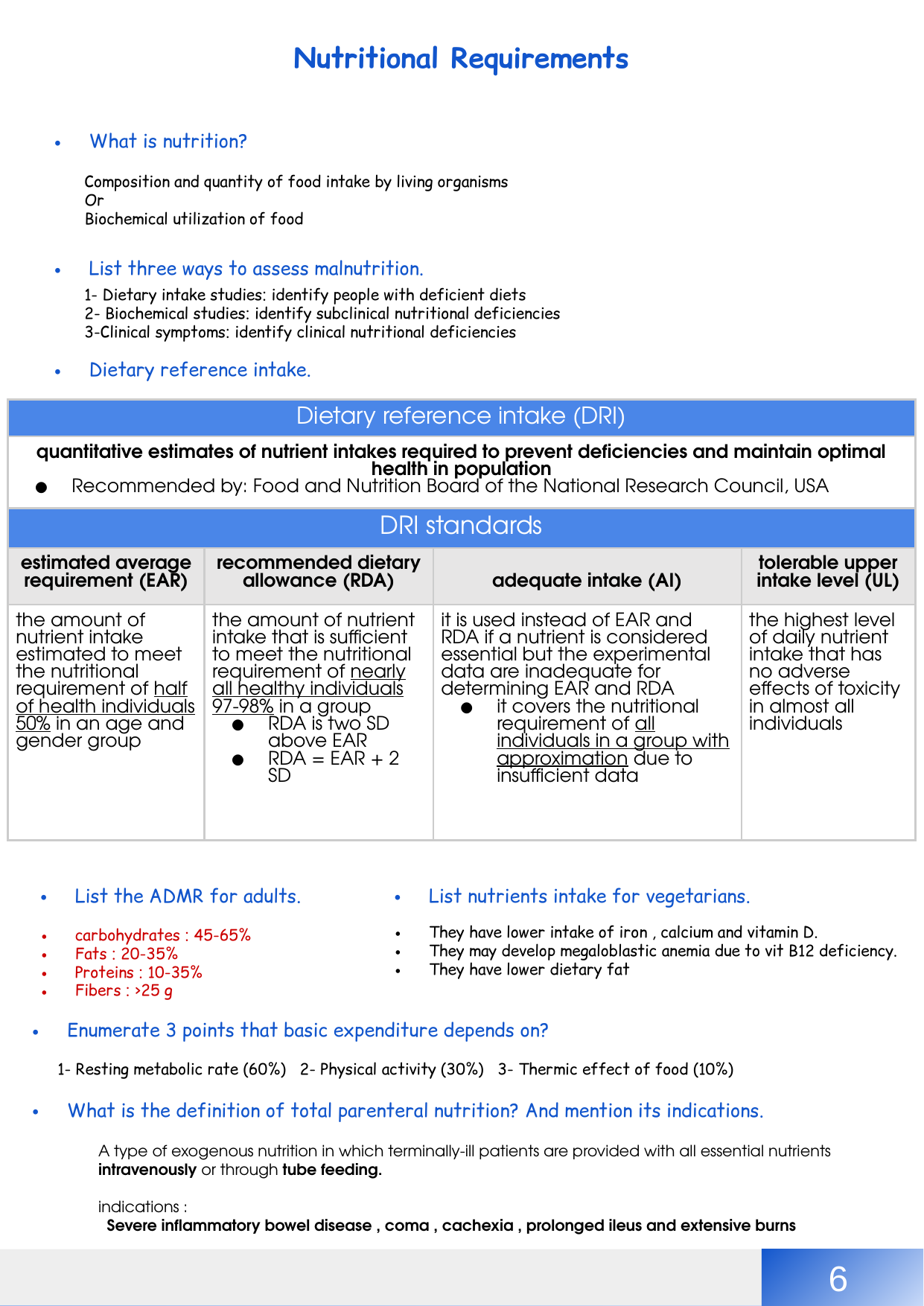

Nutritional Requirements
What is nutrition?
Composition and quantity of food intake by living organisms
Or
Biochemical utilization of food
List three ways to assess malnutrition.
1- Dietary intake studies: identify people with deficient diets
2- Biochemical studies: identify subclinical nutritional deficiencies
3-Clinical symptoms: identify clinical nutritional deficiencies
Dietary reference intake.
| Dietary reference intake (DRI) |  |  |  |
| --- | --- | --- | --- |
| quantitative estimates of nutrient intakes required to prevent deficiencies and maintain optimal health in population Recommended by: Food and Nutrition Board of the National Research Council, USA |  |  |  |
| DRI standards |  |  |  |
| estimated average requirement (EAR) | recommended dietary allowance (RDA) | adequate intake (AI) | tolerable upper intake level (UL) |
| the amount of nutrient intake estimated to meet the nutritional requirement of half of health individuals 50% in an age and gender group | the amount of nutrient intake that is sufficient to meet the nutritional requirement of nearly all healthy individuals 97-98% in a group RDA is two SD above EAR RDA = EAR + 2 SD | it is used instead of EAR and RDA if a nutrient is considered essential but the experimental data are inadequate for determining EAR and RDA it covers the nutritional requirement of all individuals in a group with approximation due to insufficient data | the highest level of daily nutrient intake that has no adverse effects of toxicity in almost all individuals |
List the ADMR for adults.
List nutrients intake for vegetarians.
They have lower intake of iron , calcium and vitamin D.
They may develop megaloblastic anemia due to vit B12 deficiency.
They have lower dietary fat
carbohydrates : 45-65%
Fats : 20-35%
Proteins : 10-35%
Fibers : >25 g
Enumerate 3 points that basic expenditure depends on?
1- Resting metabolic rate (60%)   2- Physical activity (30%)   3- Thermic effect of food (10%)
What is the definition of total parenteral nutrition? And mention its indications.
A type of exogenous nutrition in which terminally-ill patients are provided with all essential nutrients intravenously or through tube feeding.

indications :
  Severe inflammatory bowel disease , coma , cachexia , prolonged ileus and extensive burns

6